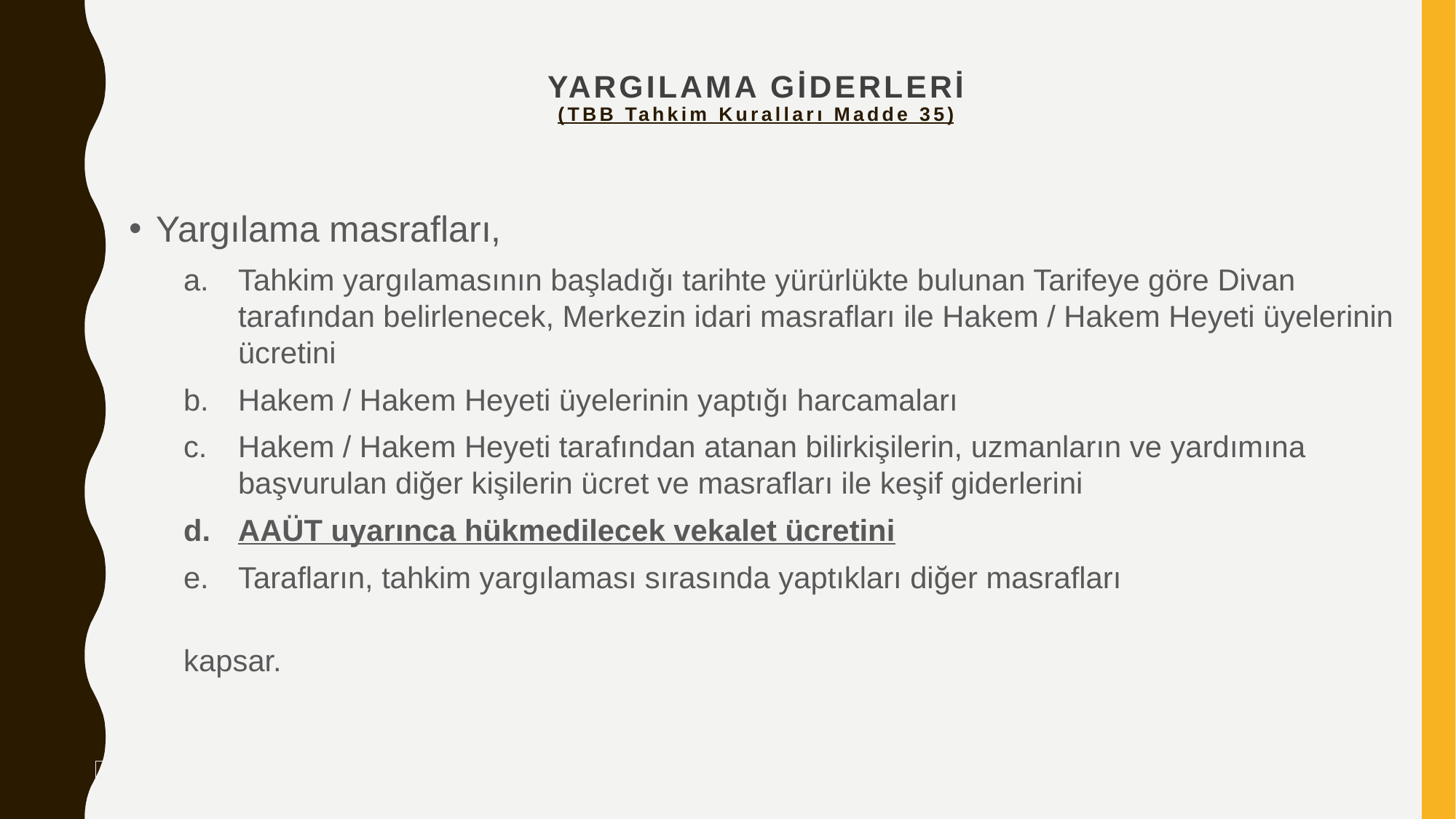

# YARGILAMA GİDERLERİ (TBB Tahkim Kuralları Madde 35)
Yargılama masrafları,
Tahkim yargılamasının başladığı tarihte yürürlükte bulunan Tarifeye göre Divan tarafından belirlenecek, Merkezin idari masrafları ile Hakem / Hakem Heyeti üyelerinin ücretini
Hakem / Hakem Heyeti üyelerinin yaptığı harcamaları
Hakem / Hakem Heyeti tarafından atanan bilirkişilerin, uzmanların ve yardımına başvurulan diğer kişilerin ücret ve masrafları ile keşif giderlerini
AAÜT uyarınca hükmedilecek vekalet ücretini
Tarafların, tahkim yargılaması sırasında yaptıkları diğer masrafları
kapsar.